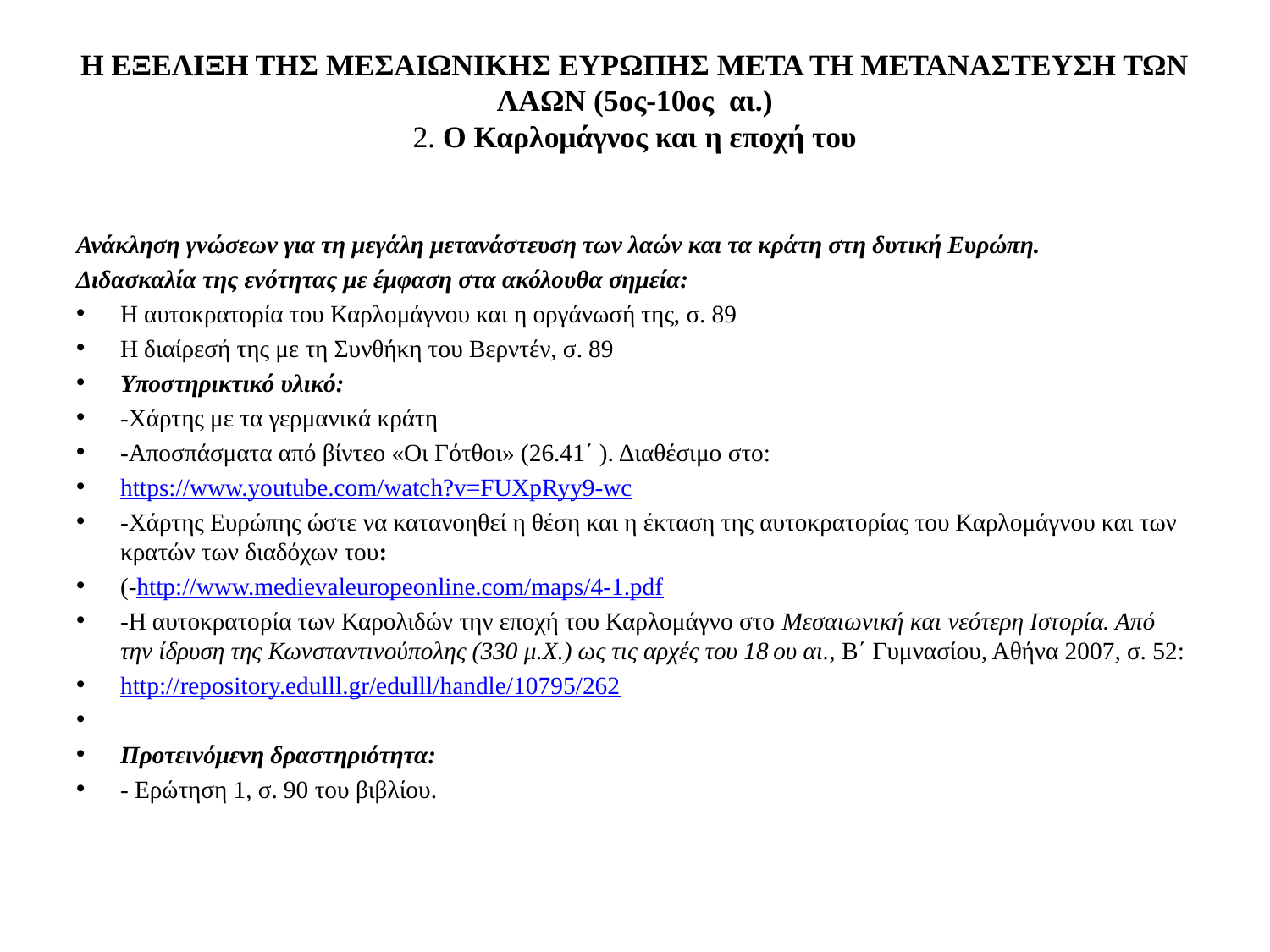

# Η ΕΞΕΛΙΞΗ ΤΗΣ ΜΕΣΑΙΩΝΙΚΗΣ ΕΥΡΩΠΗΣ ΜΕΤΑ ΤΗ ΜΕΤΑΝΑΣΤΕΥΣΗ ΤΩΝ ΛΑΩΝ (5ος-10ος  αι.) 2. Ο Καρλομάγνος και η εποχή του
Ανάκληση γνώσεων για τη μεγάλη μετανάστευση των λαών και τα κράτη στη δυτική Ευρώπη.
Διδασκαλία της ενότητας με έμφαση στα ακόλουθα σημεία:
Η αυτοκρατορία του Καρλομάγνου και η οργάνωσή της, σ. 89
Η διαίρεσή της με τη Συνθήκη του Βερντέν, σ. 89
Υποστηρικτικό υλικό:
-Χάρτης με τα γερμανικά κράτη
-Αποσπάσματα από βίντεο «Οι Γότθοι» (26.41΄ ). Διαθέσιμο στο:
https://www.youtube.com/watch?v=FUXpRyy9-wc
-Χάρτης Ευρώπης ώστε να κατανοηθεί η θέση και η έκταση της αυτοκρατορίας του Καρλομάγνου και των κρατών των διαδόχων του:
(-http://www.medievaleuropeonline.com/maps/4-1.pdf
-Η αυτοκρατορία των Καρολιδών την εποχή του Καρλομάγνο στο Μεσαιωνική και νεότερη Ιστορία. Από την ίδρυση της Κωνσταντινούπολης (330 μ.Χ.) ως τις αρχές του 18 ου αι., Β΄ Γυμνασίου, Αθήνα 2007, σ. 52:
http://repository.edulll.gr/edulll/handle/10795/262

Προτεινόμενη δραστηριότητα:
- Ερώτηση 1, σ. 90 του βιβλίου.